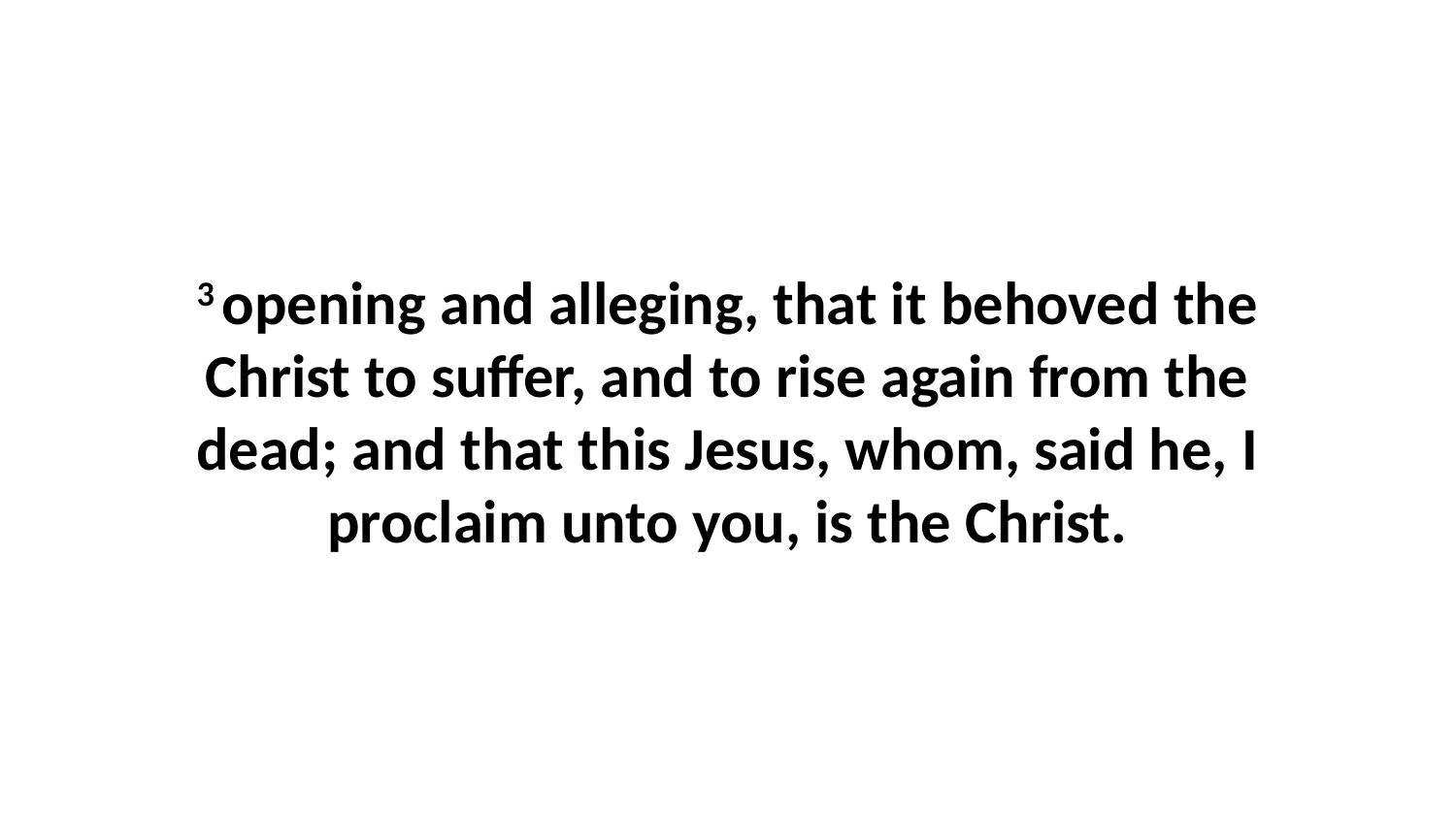

3 opening and alleging, that it behoved the Christ to suffer, and to rise again from the dead; and that this Jesus, whom, said he, I proclaim unto you, is the Christ.